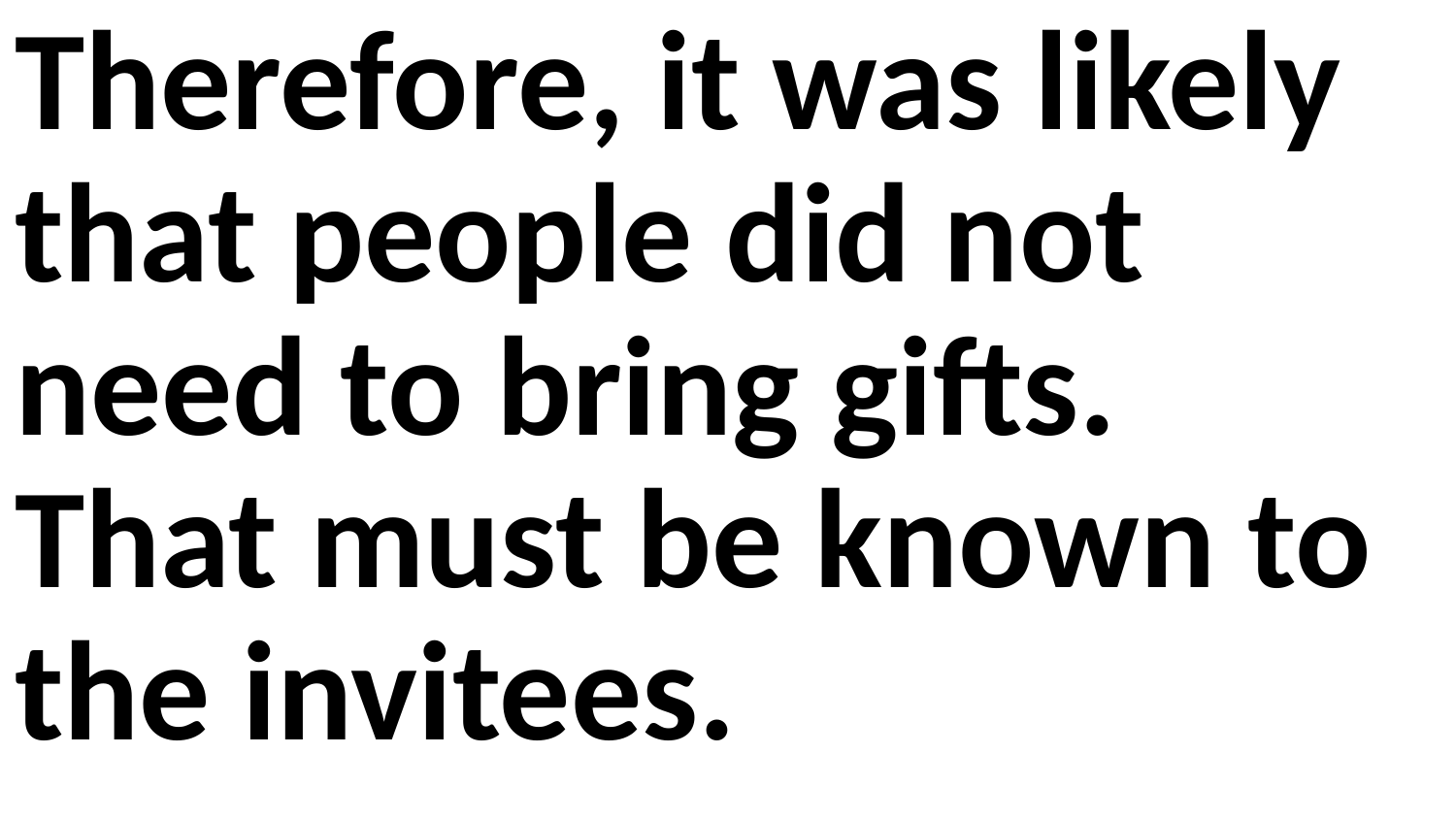

Therefore, it was likely that people did not need to bring gifts.  That must be known to the invitees.